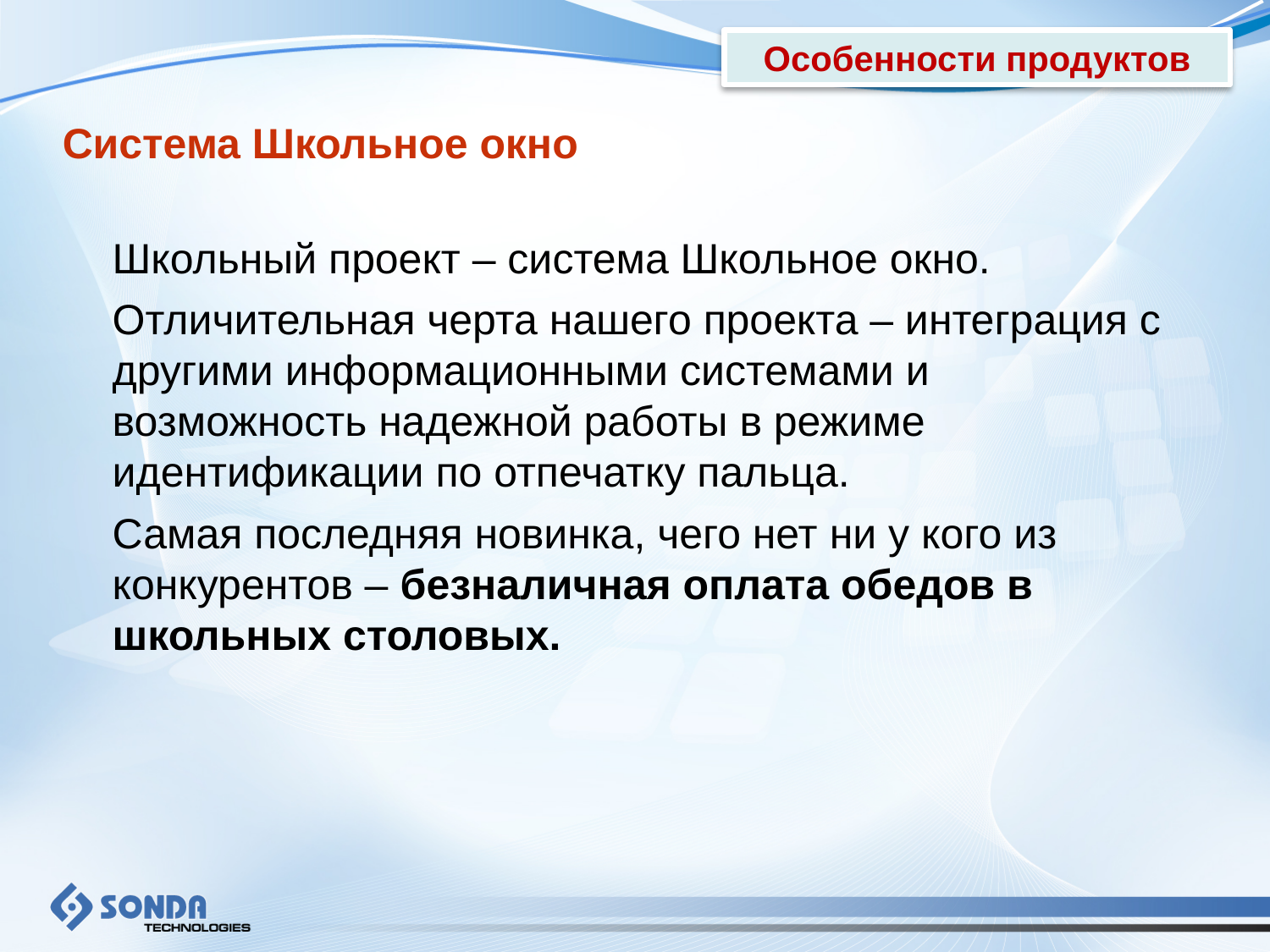

Особенности продуктов
Система Школьное окно
	Школьный проект – система Школьное окно.
	Отличительная черта нашего проекта – интеграция с другими информационными системами и возможность надежной работы в режиме идентификации по отпечатку пальца.
	Самая последняя новинка, чего нет ни у кого из конкурентов – безналичная оплата обедов в школьных столовых.